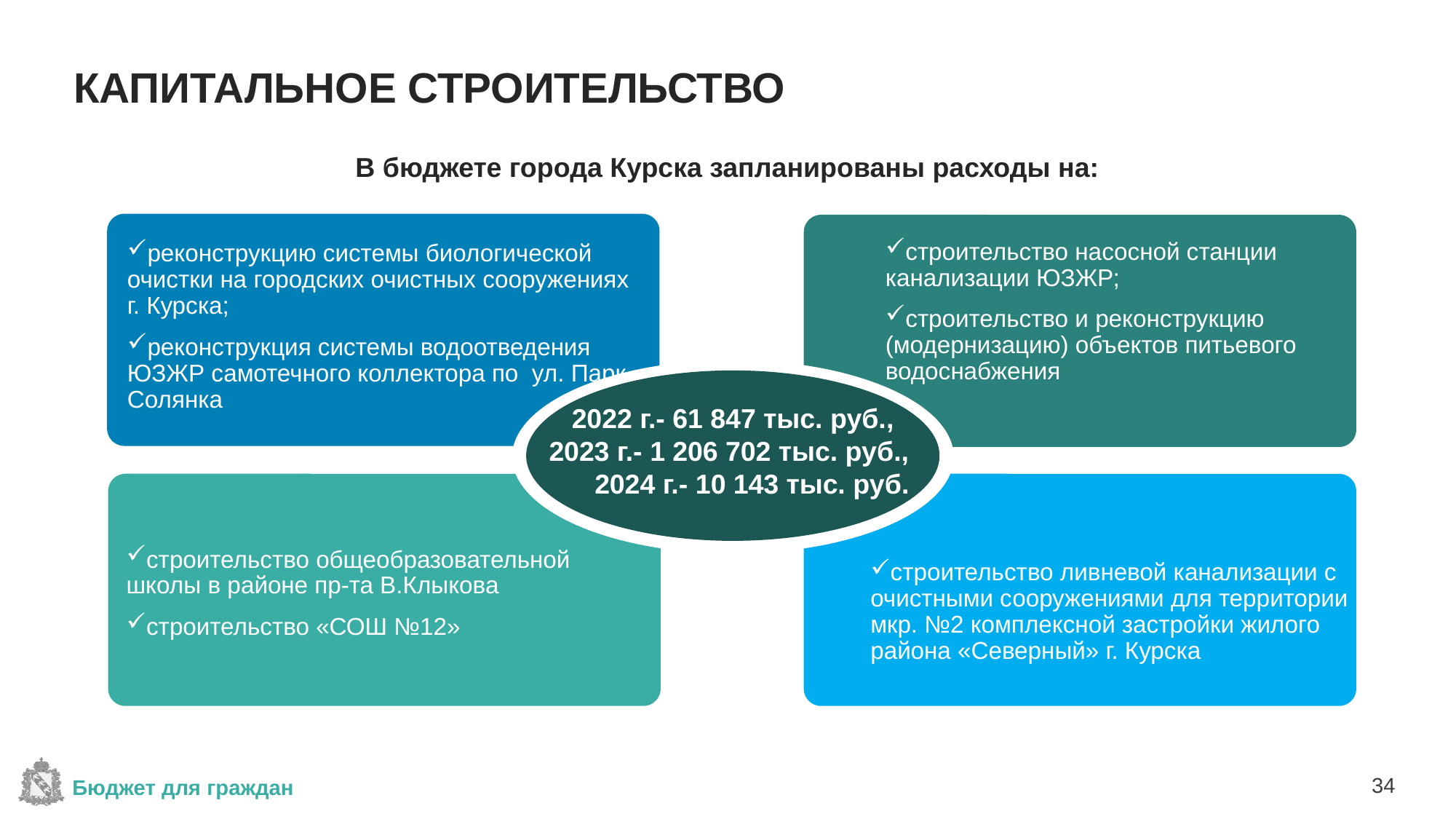

# КАПИТАЛЬНОЕ СТРОИТЕЛЬСТВО
В бюджете города Курска запланированы расходы на:
строительство насосной станции канализации ЮЗЖР;
строительство и реконструкцию (модернизацию) объектов питьевого водоснабжения
реконструкцию системы биологической очистки на городских очистных сооружениях г. Курска;
реконструкция системы водоотведения ЮЗЖР самотечного коллектора по  ул. Парк Солянка
2022 г.- 61 847 тыс. руб.,
2023 г.- 1 206 702 тыс. руб.,
     2024 г.- 10 143 тыс. руб.
строительство общеобразовательной школы в районе пр-та В.Клыкова
строительство «СОШ №12»
строительство ливневой канализации с очистными сооружениями для территории  мкр. №2 комплексной застройки жилого района «Северный» г. Курска